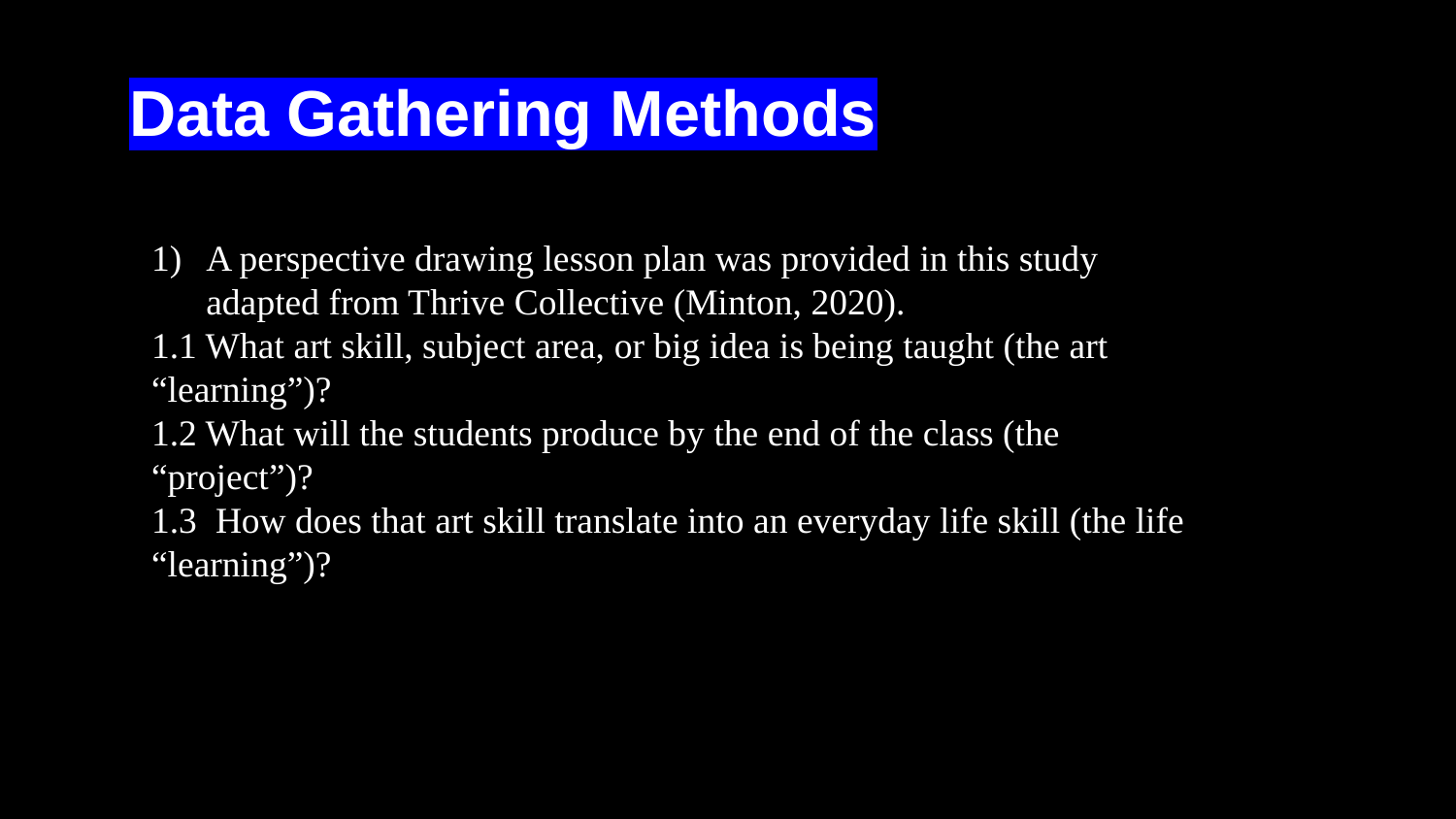

Data Gathering Methods
A perspective drawing lesson plan was provided in this study adapted from Thrive Collective (Minton, 2020).
1.1 What art skill, subject area, or big idea is being taught (the art “learning”)?
1.2 What will the students produce by the end of the class (the “project”)?
1.3  How does that art skill translate into an everyday life skill (the life “learning”)?